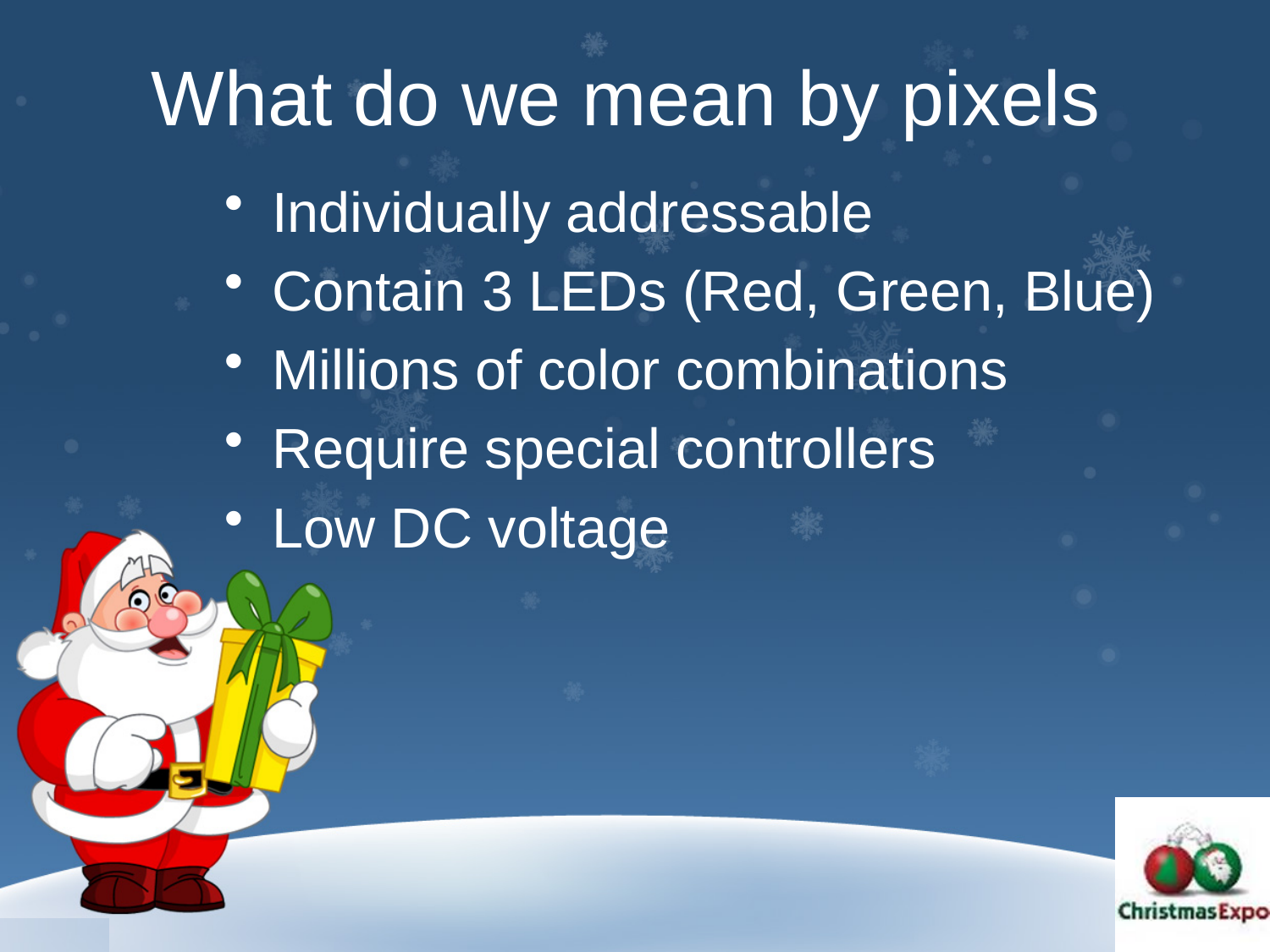

# What do we mean by pixels
Individually addressable
Contain 3 LEDs (Red, Green, Blue)
Millions of color combinations
Require special controllers
Low DC voltage